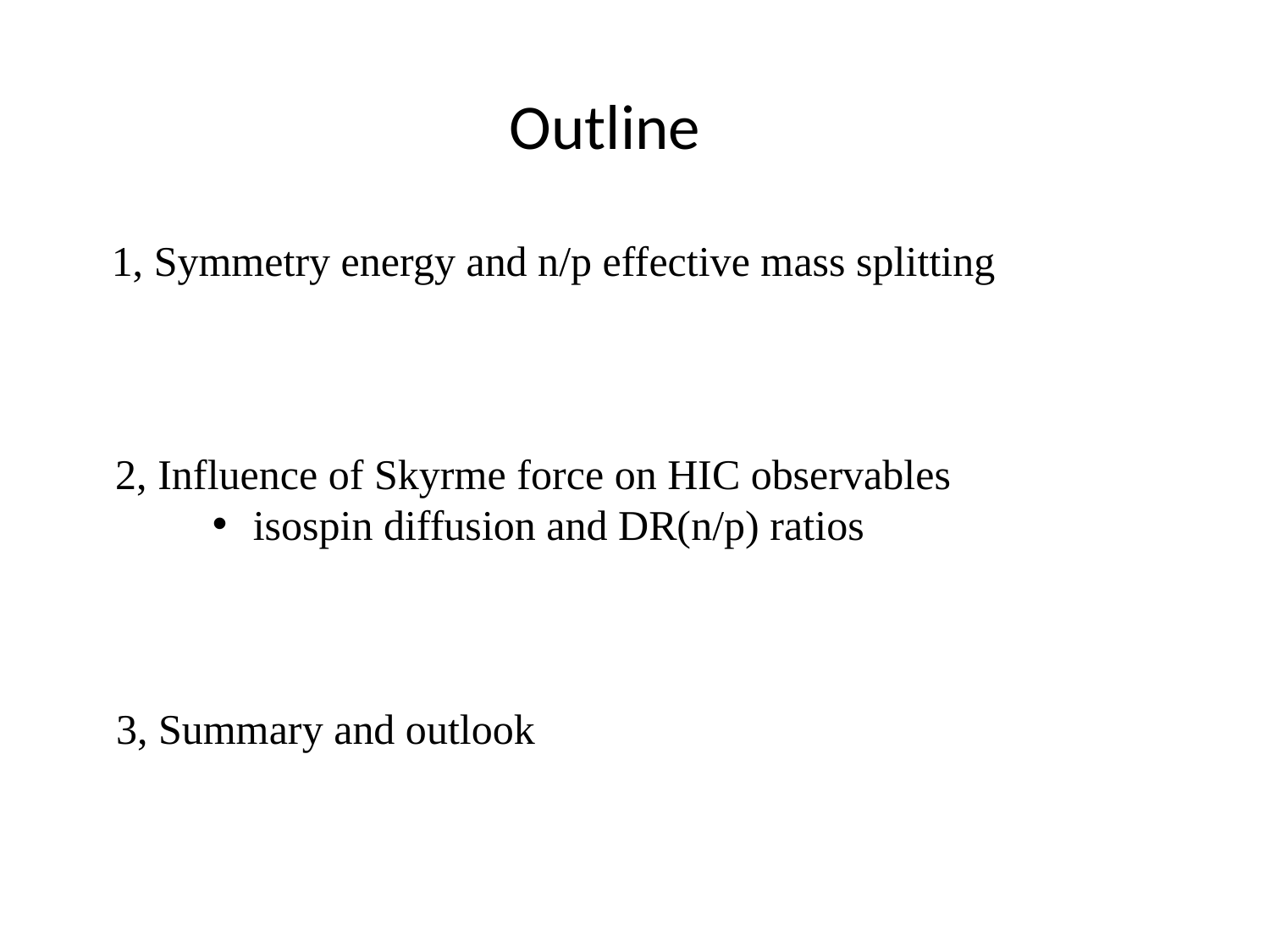

Outline
1, Symmetry energy and n/p effective mass splitting
2, Influence of Skyrme force on HIC observables
 isospin diffusion and DR(n/p) ratios
3, Summary and outlook